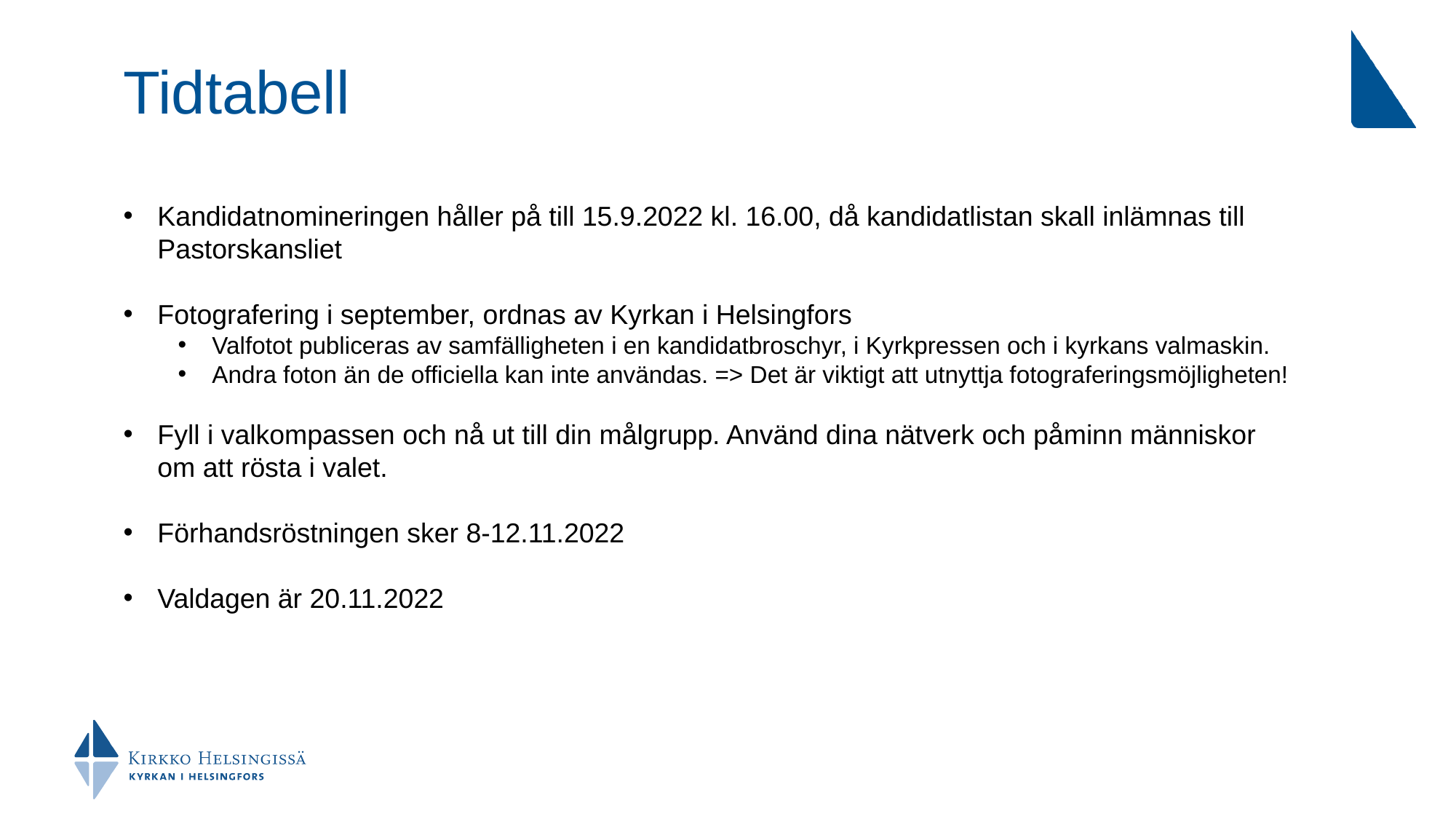

Tidtabell

Kandidatnomineringen håller på till 15.9.2022 kl. 16.00, då kandidatlistan skall inlämnas till Pastorskansliet

Fotografering i september, ordnas av Kyrkan i Helsingfors
Valfotot publiceras av samfälligheten i en kandidatbroschyr, i Kyrkpressen och i kyrkans valmaskin.
Andra foton än de officiella kan inte användas. => Det är viktigt att utnyttja fotograferingsmöjligheten!

Fyll i valkompassen och nå ut till din målgrupp. Använd dina nätverk och påminn människor om att rösta i valet.

Förhandsröstningen sker 8-12.11.2022

Valdagen är 20.11.2022